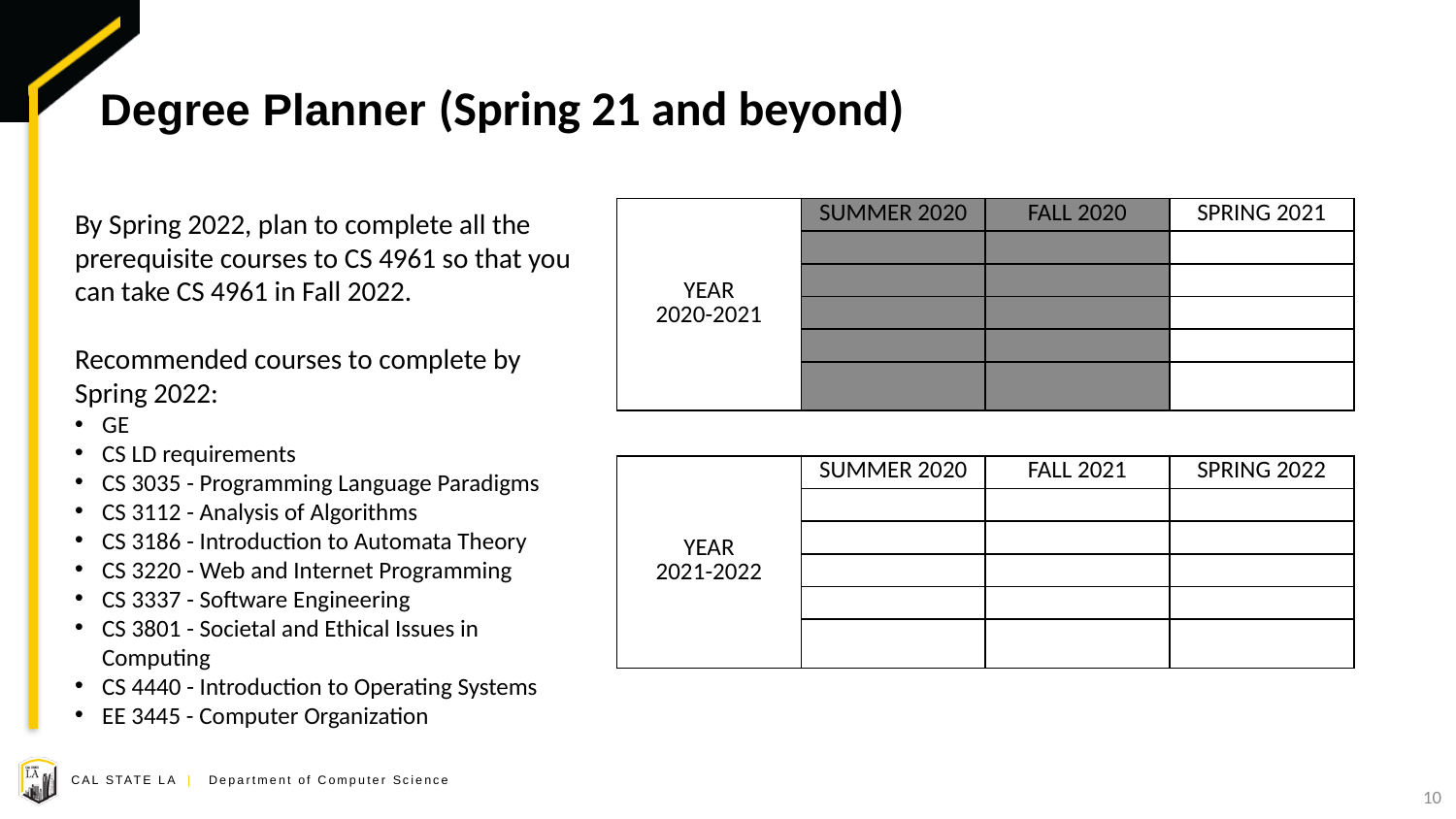

# Degree Planner (Spring 21 and beyond)
By Spring 2022, plan to complete all the prerequisite courses to CS 4961 so that you can take CS 4961 in Fall 2022.

Recommended courses to complete by Spring 2022:
GE
CS LD requirements
CS 3035 - Programming Language Paradigms
CS 3112 - Analysis of Algorithms
CS 3186 - Introduction to Automata Theory
CS 3220 - Web and Internet Programming
CS 3337 - Software Engineering
CS 3801 - Societal and Ethical Issues in Computing
CS 4440 - Introduction to Operating Systems
EE 3445 - Computer Organization
| year 2020-2021 | Summer 2020 | fall 2020 | spring 2021 |
| --- | --- | --- | --- |
|  |  |  |  |
|  |  |  |  |
|  |  |  |  |
|  |  |  |  |
|  |  |  |  |
| year 2021-2022 | Summer 2020 | fall 2021 | spring 2022 |
| --- | --- | --- | --- |
|  |  |  |  |
|  |  |  |  |
|  |  |  |  |
|  |  |  |  |
|  |  |  |  |
10